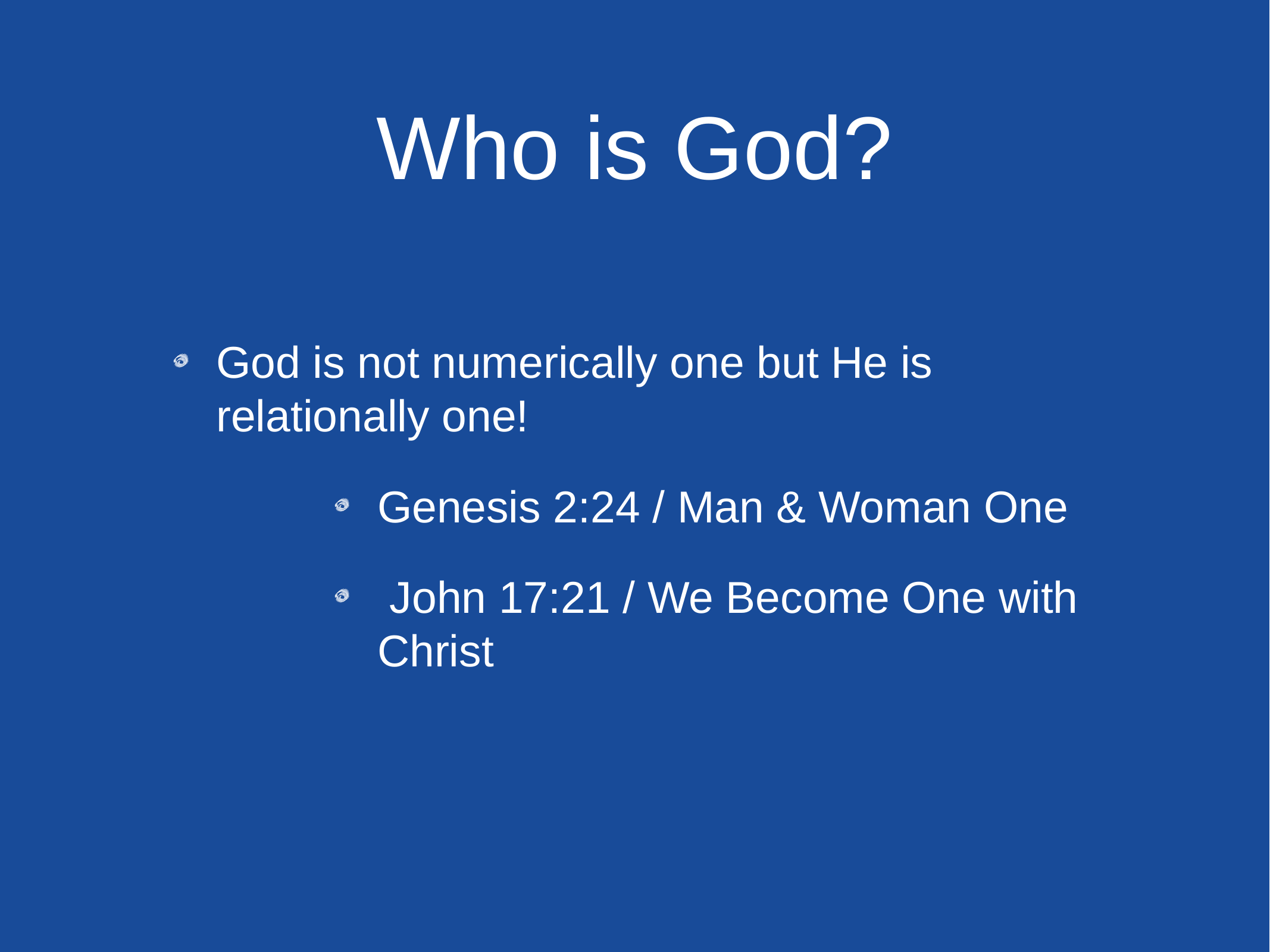

# Who is God?
God is not numerically one but He is relationally one!
Genesis 2:24 / Man & Woman One
 John 17:21 / We Become One with Christ